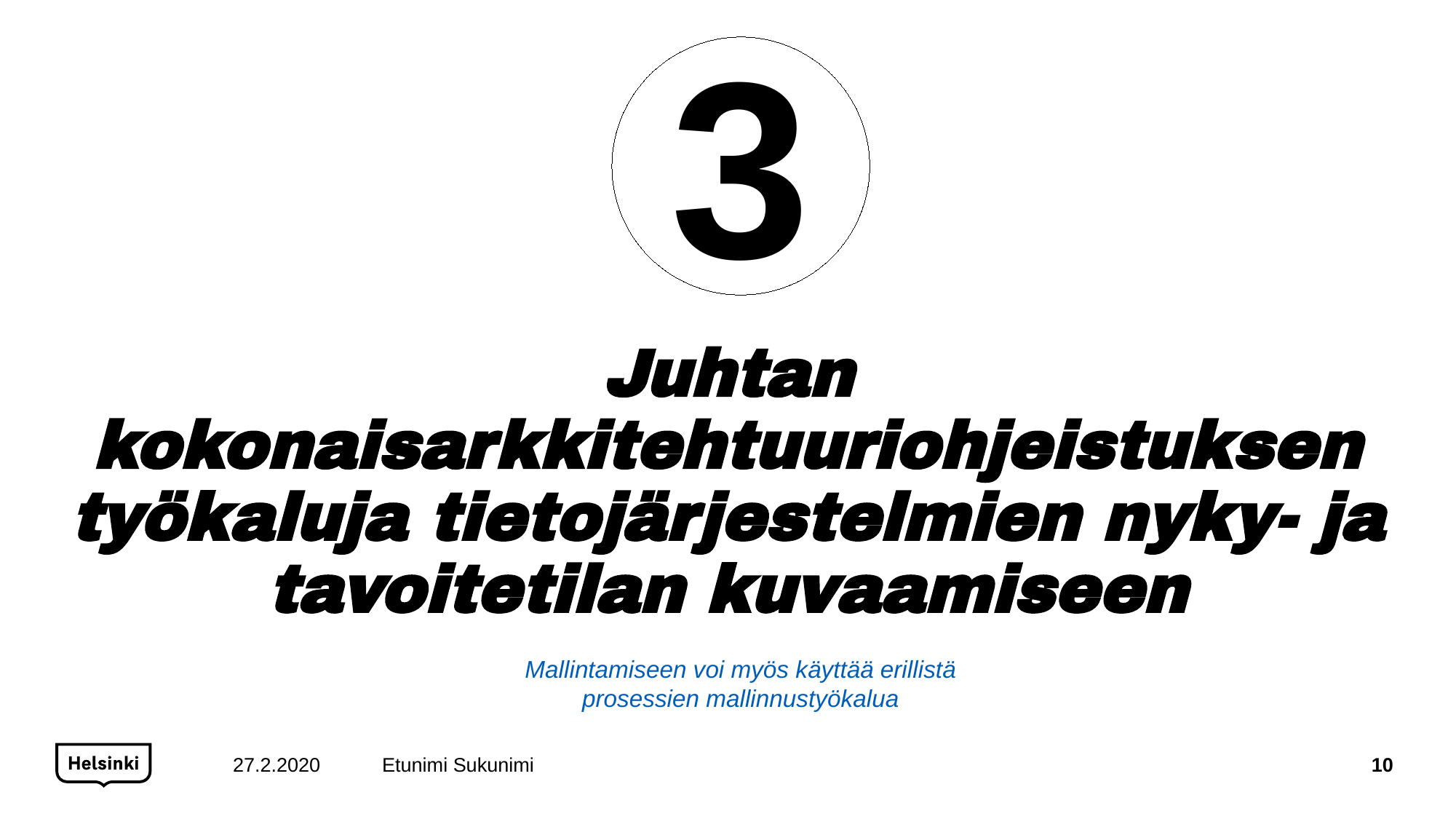

3
Juhtan kokonaisarkkitehtuuriohjeistuksen työkaluja tietojärjestelmien nyky- ja tavoitetilan kuvaamiseen
Mallintamiseen voi myös käyttää erillistä prosessien mallinnustyökalua
27.2.2020
Etunimi Sukunimi
10